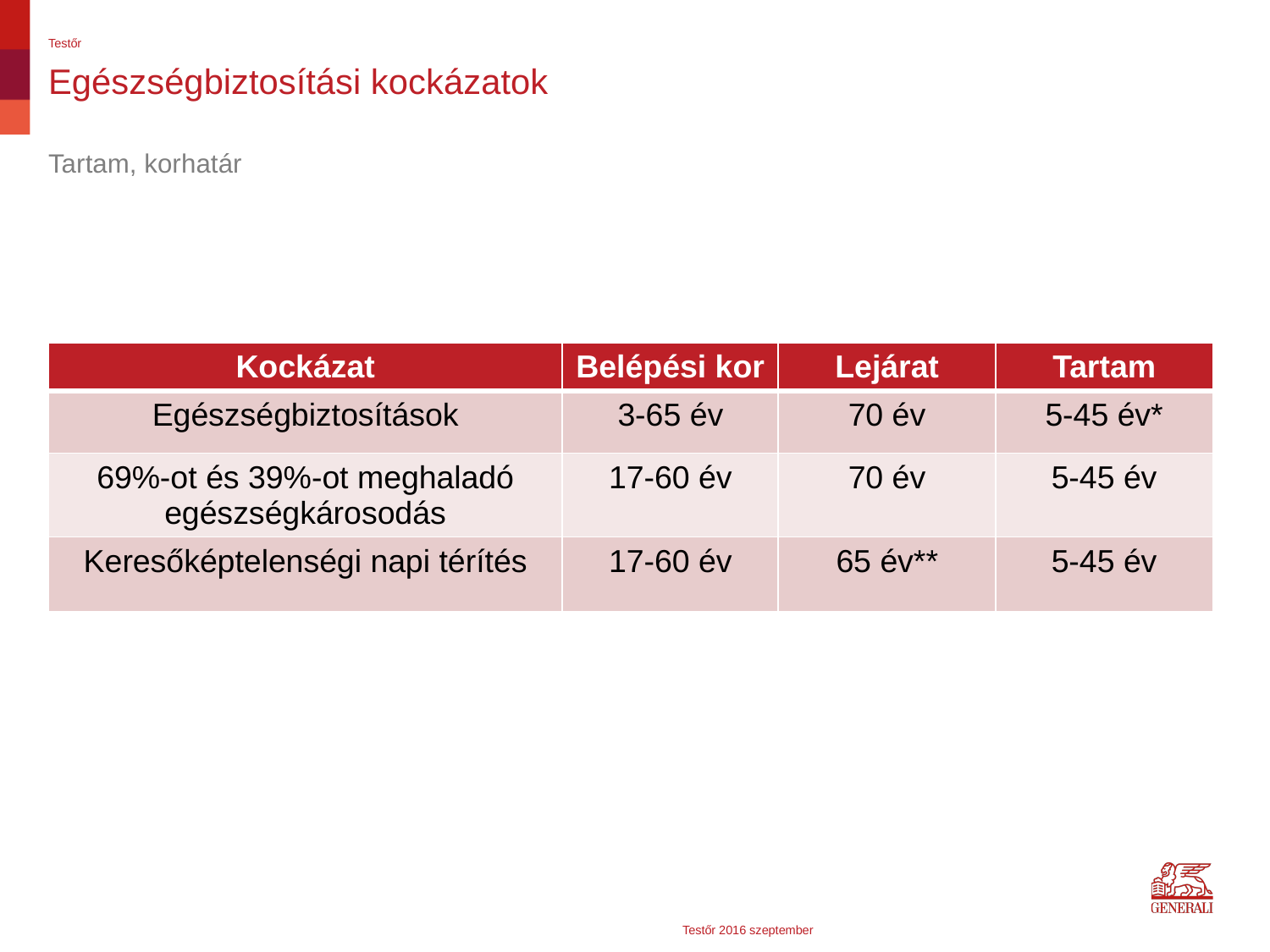

Testőr
# Egészségbiztosítási kockázatok
Tartam, korhatár
| Kockázat | Belépési kor | Lejárat | Tartam |
| --- | --- | --- | --- |
| Egészségbiztosítások | 3-65 év | 70 év | 5-45 év\* |
| 69%-ot és 39%-ot meghaladó egészségkárosodás | 17-60 év | 70 év | 5-45 év |
| Keresőképtelenségi napi térítés | 17-60 év | 65 év\*\* | 5-45 év |
Testőr 2016 szeptember